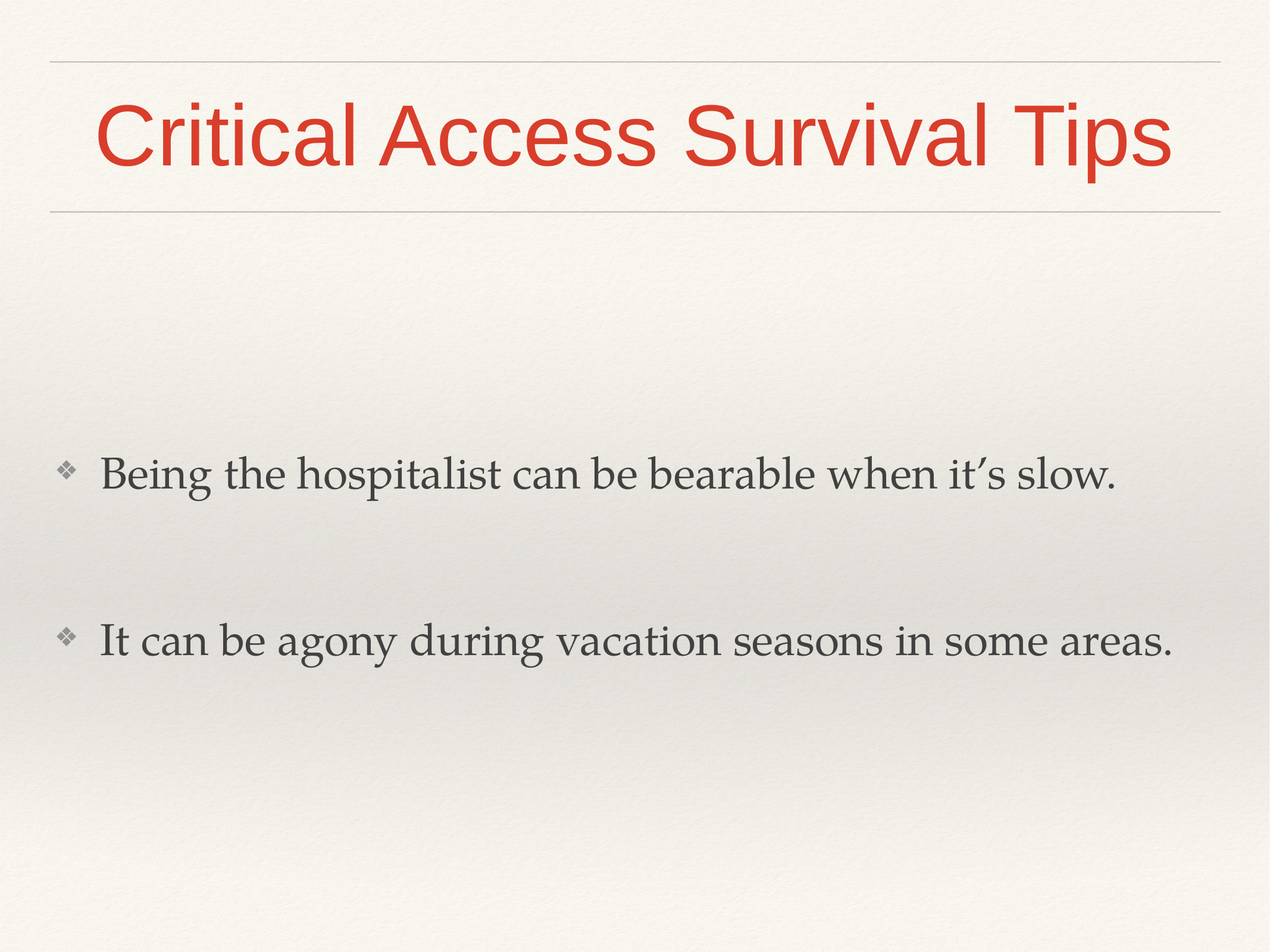

# Critical Access Survival Tips
Being the hospitalist can be bearable when it’s slow.

It can be agony during vacation seasons in some areas.